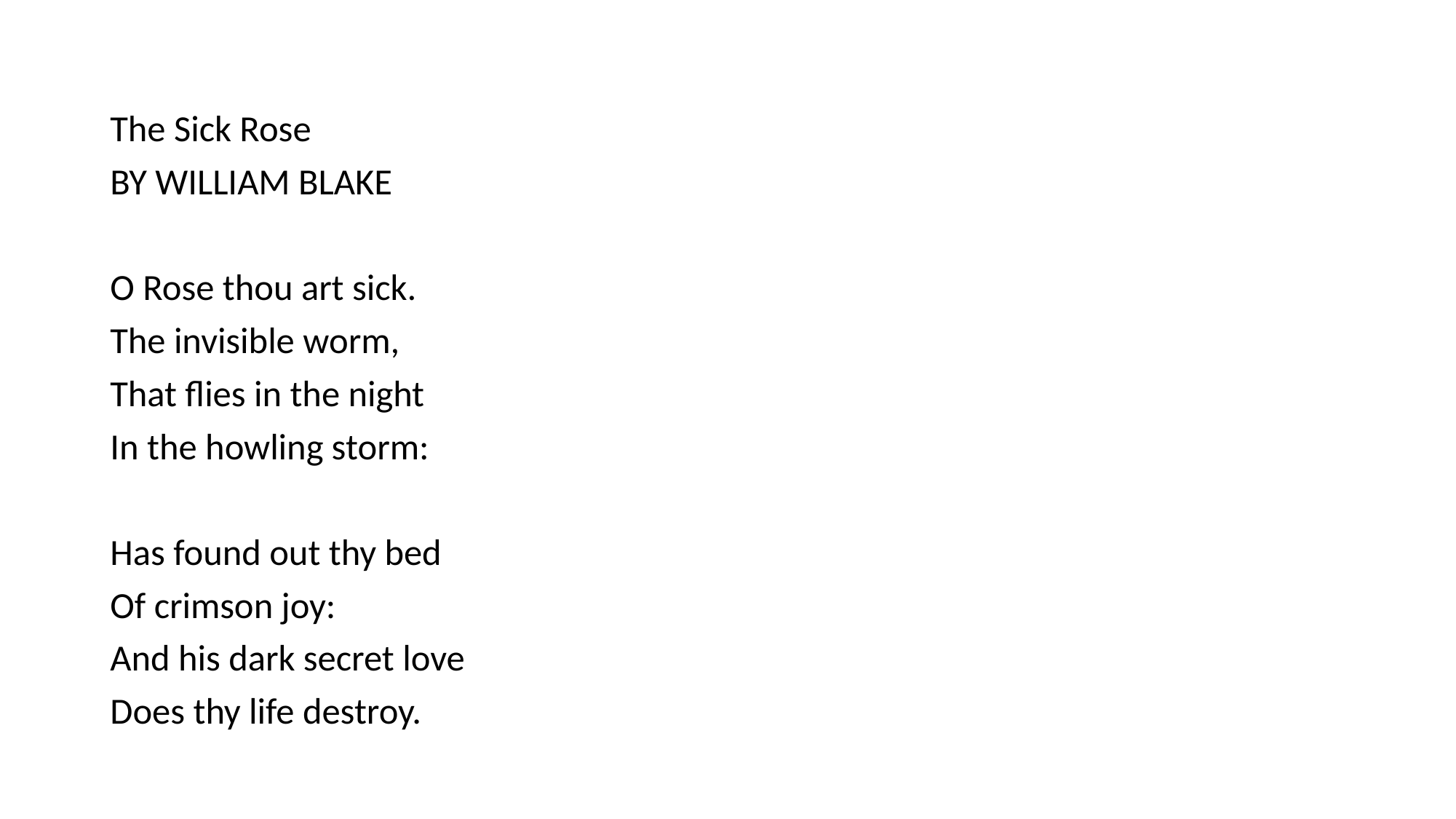

The Sick Rose
BY WILLIAM BLAKE

O Rose thou art sick.
The invisible worm,
That flies in the night
In the howling storm:

Has found out thy bed
Of crimson joy:
And his dark secret love
Does thy life destroy.